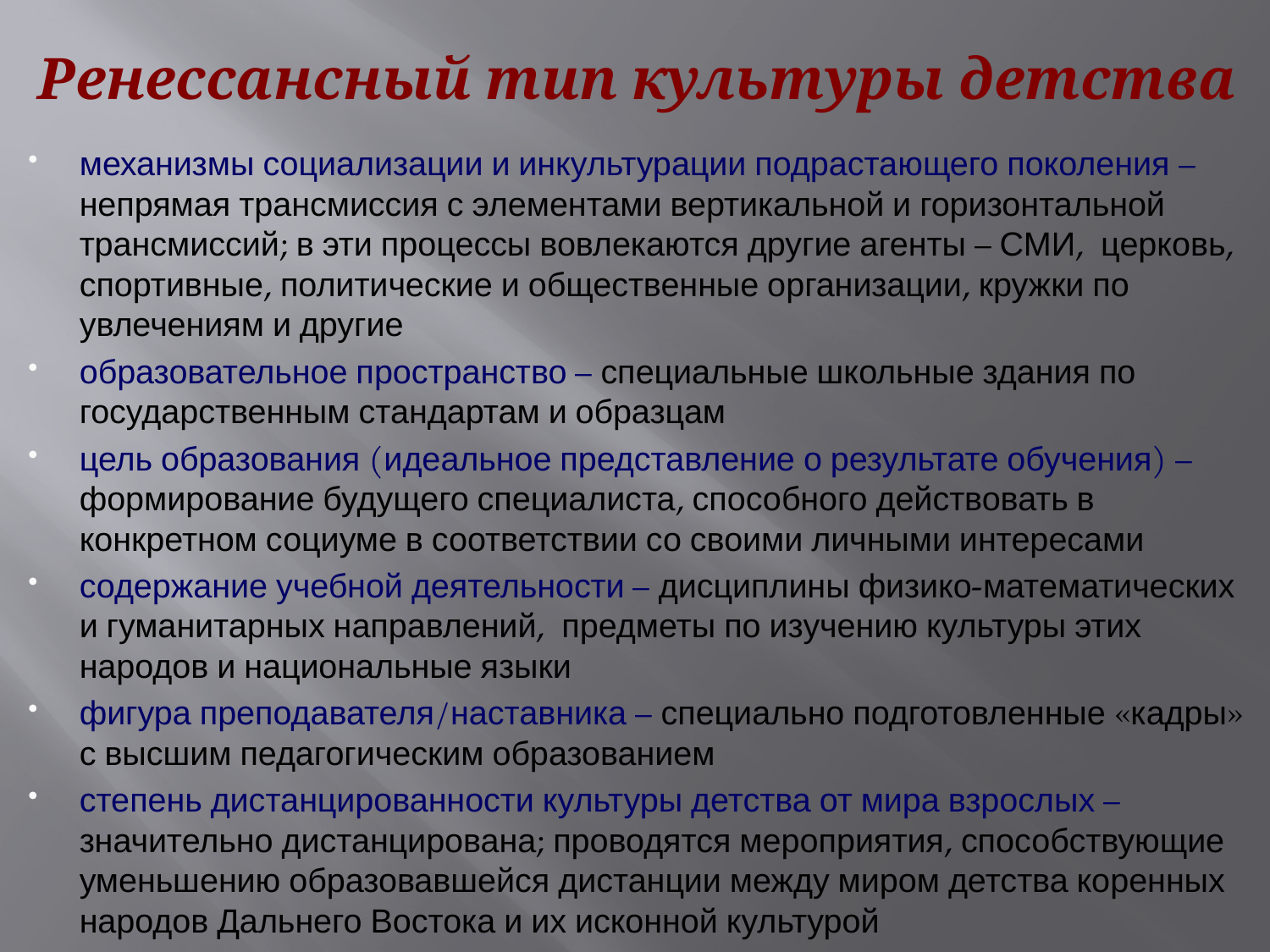

# Ренессансный тип культуры детства
механизмы социализации и инкультурации подрастающего поколения – непрямая трансмиссия с элементами вертикальной и горизонтальной трансмиссий; в эти процессы вовлекаются другие агенты – СМИ,  церковь, спортивные, политические и общественные организации, кружки по увлечениям и другие
образовательное пространство – специальные школьные здания по государственным стандартам и образцам
цель образования (идеальное представление о результате обучения) – формирование будущего специалиста, способного действовать в конкретном социуме в соответствии со своими личными интересами
содержание учебной деятельности – дисциплины физико-математических и гуманитарных направлений,  предметы по изучению культуры этих народов и национальные языки
фигура преподавателя/наставника – специально подготовленные «кадры» с высшим педагогическим образованием
степень дистанцированности культуры детства от мира взрослых – значительно дистанцирована; проводятся мероприятия, способствующие уменьшению образовавшейся дистанции между миром детства коренных народов Дальнего Востока и их исконной культурой